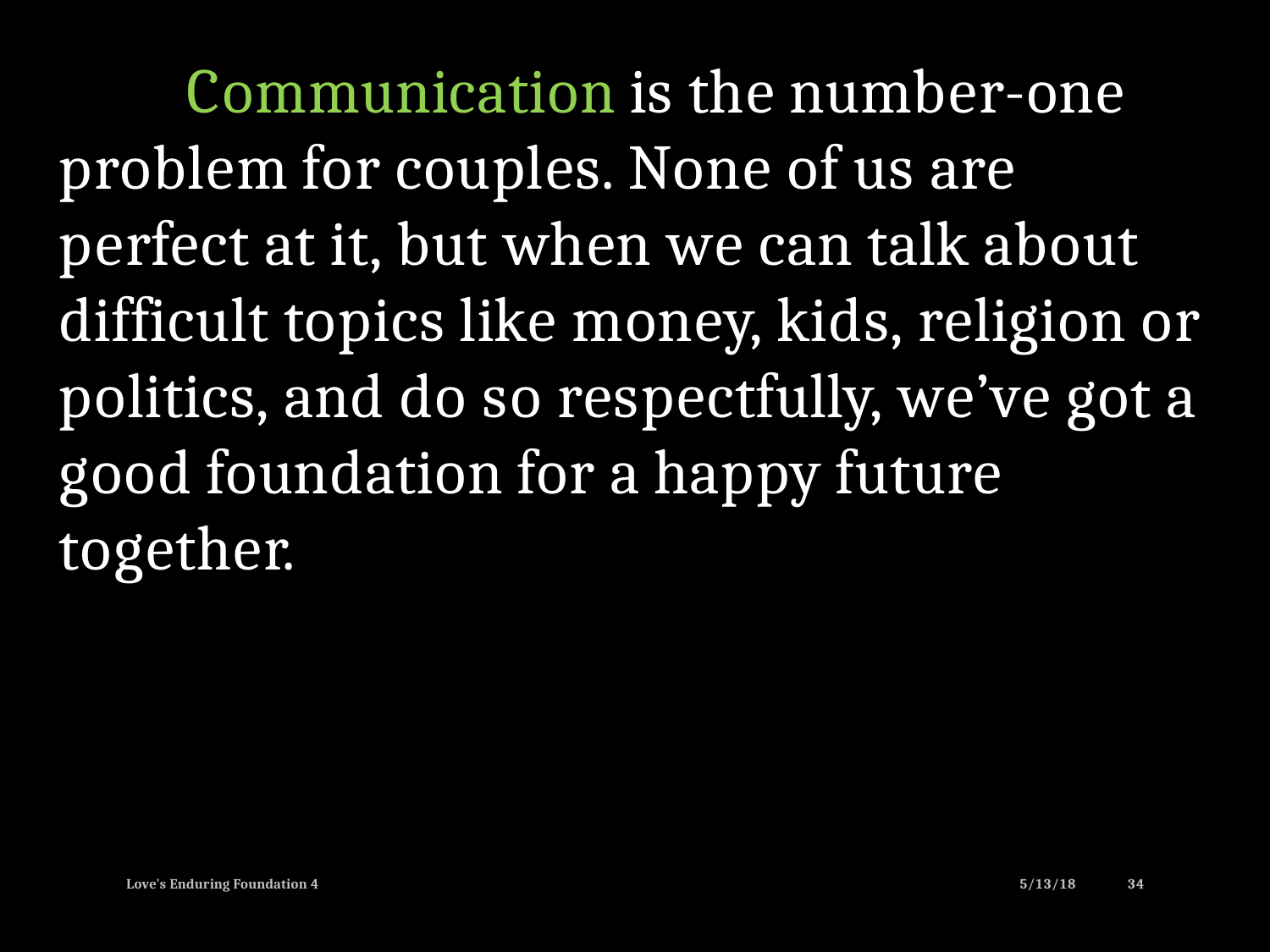

Communication is the number-one problem for couples. None of us are perfect at it, but when we can talk about difficult topics like money, kids, religion or politics, and do so respectfully, we’ve got a good foundation for a happy future together.
Love's Enduring Foundation 4
5/13/18
34